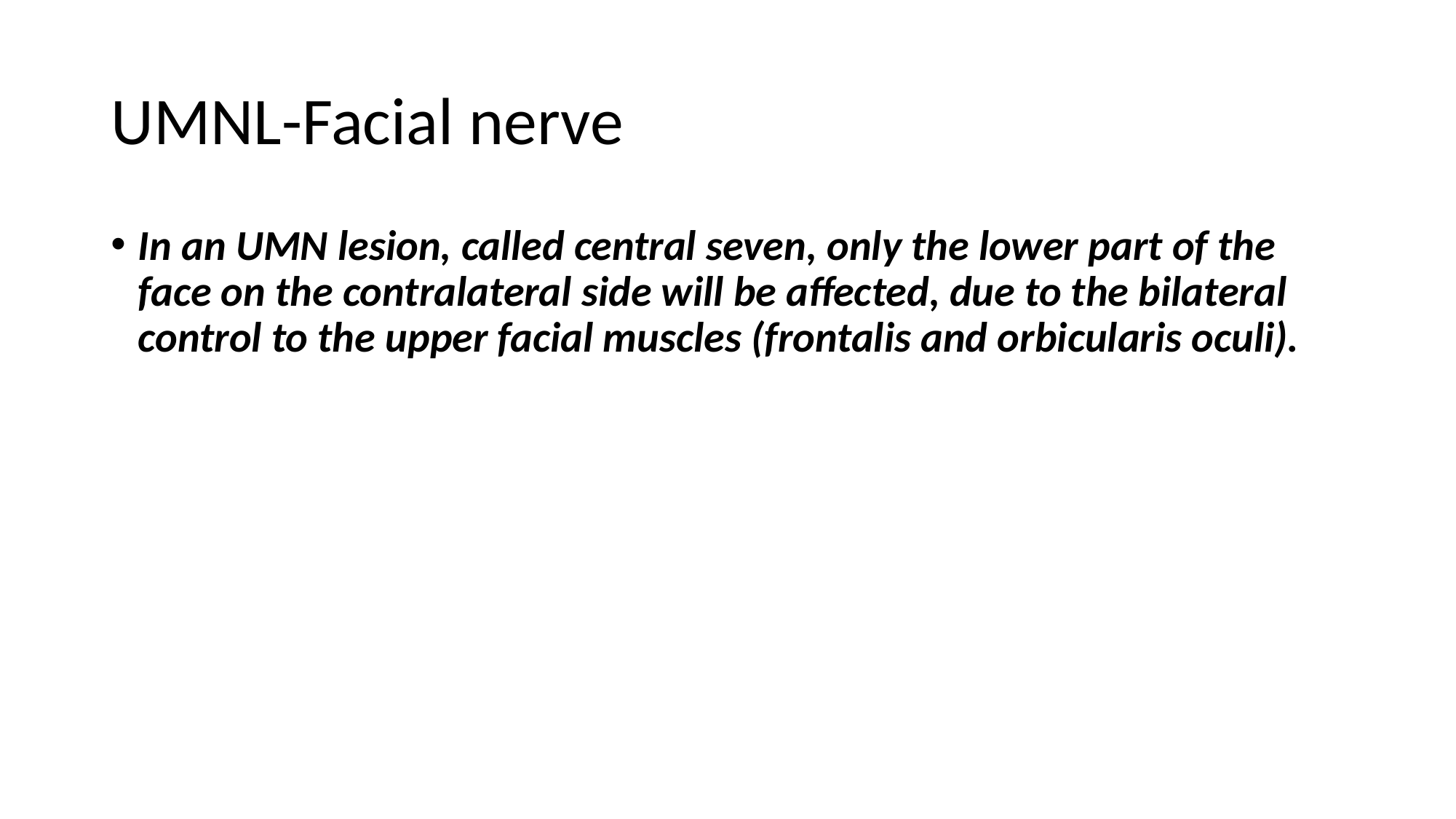

# UMNL-Facial nerve
In an UMN lesion, called central seven, only the lower part of the face on the contralateral side will be affected, due to the bilateral control to the upper facial muscles (frontalis and orbicularis oculi).